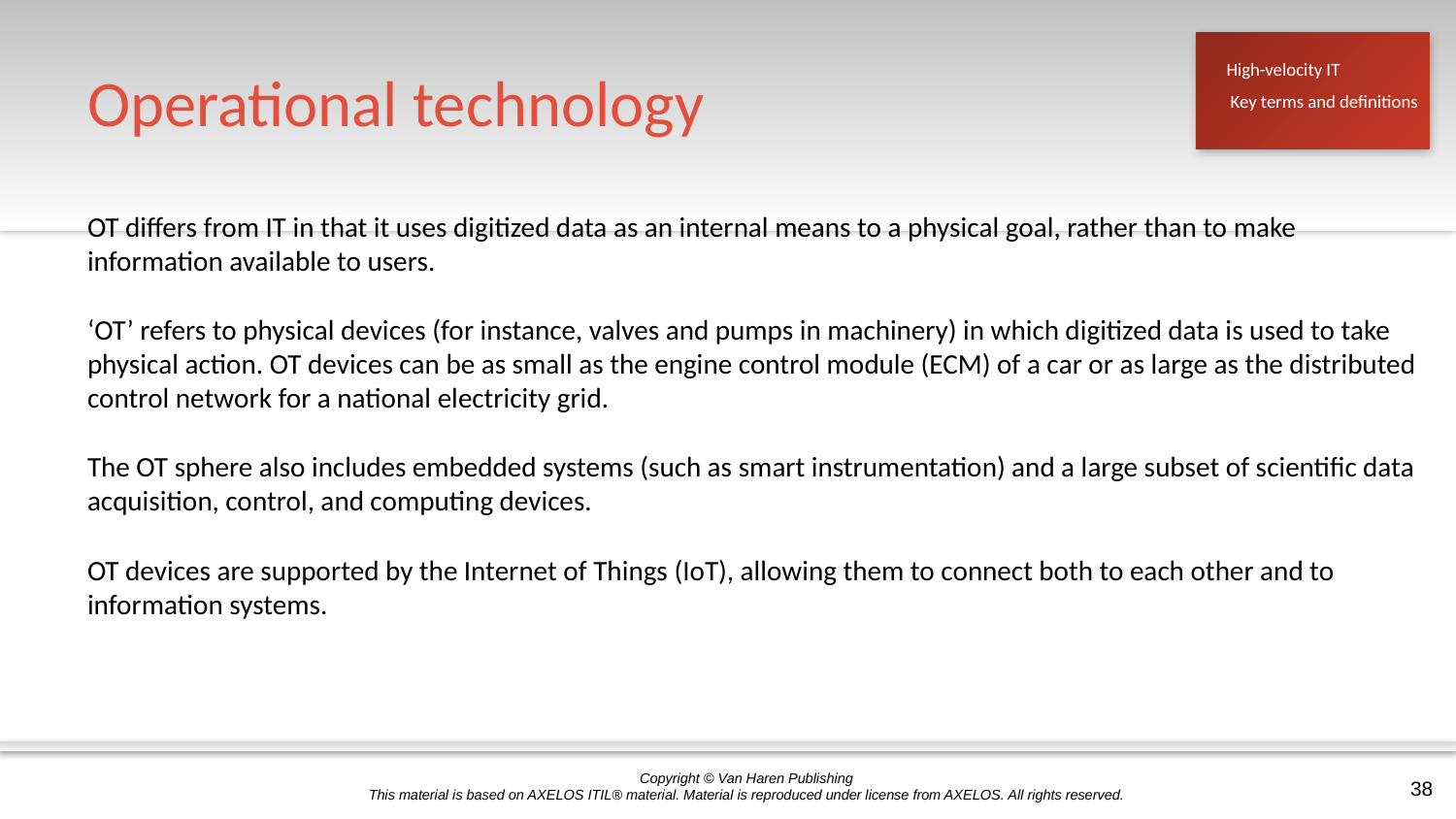

# Operational technology
High-velocity IT
Key terms and definitions
OT differs from IT in that it uses digitized data as an internal means to a physical goal, rather than to make information available to users.

‘OT’ refers to physical devices (for instance, valves and pumps in machinery) in which digitized data is used to take physical action. OT devices can be as small as the engine control module (ECM) of a car or as large as the distributed control network for a national electricity grid.

The OT sphere also includes embedded systems (such as smart instrumentation) and a large subset of scientific data acquisition, control, and computing devices.

OT devices are supported by the Internet of Things (IoT), allowing them to connect both to each other and to information systems.